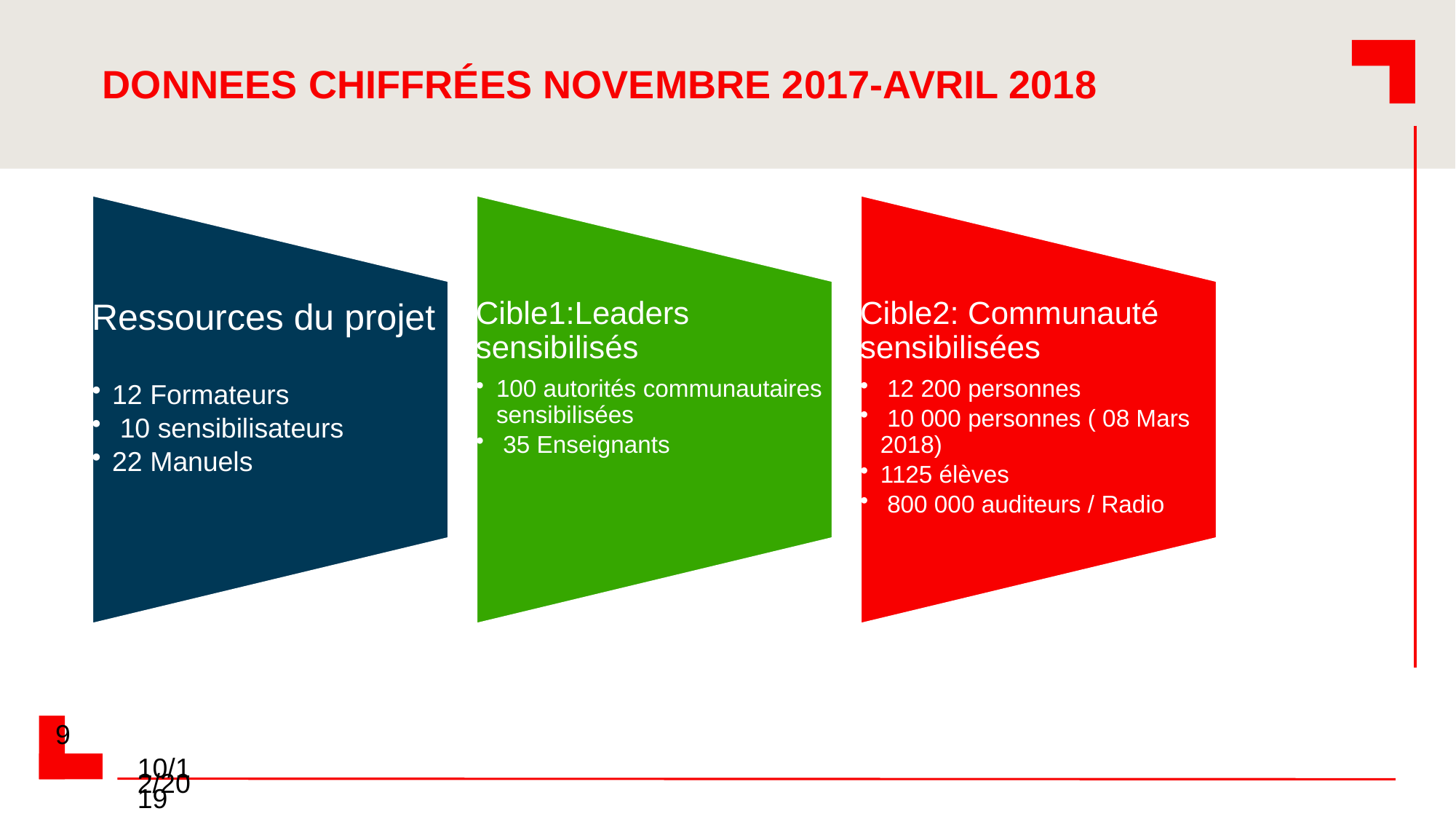

# DONNEES Chiffrées Novembre 2017-Avril 2018
Ressources du projet

12 Formateurs
 10 sensibilisateurs
22 Manuels
Cible1:Leaders sensibilisés
100 autorités communautaires sensibilisées
 35 Enseignants
Cible2: Communauté sensibilisées
 12 200 personnes
 10 000 personnes ( 08 Mars 2018)
1125 élèves
 800 000 auditeurs / Radio

9
10/12/2019